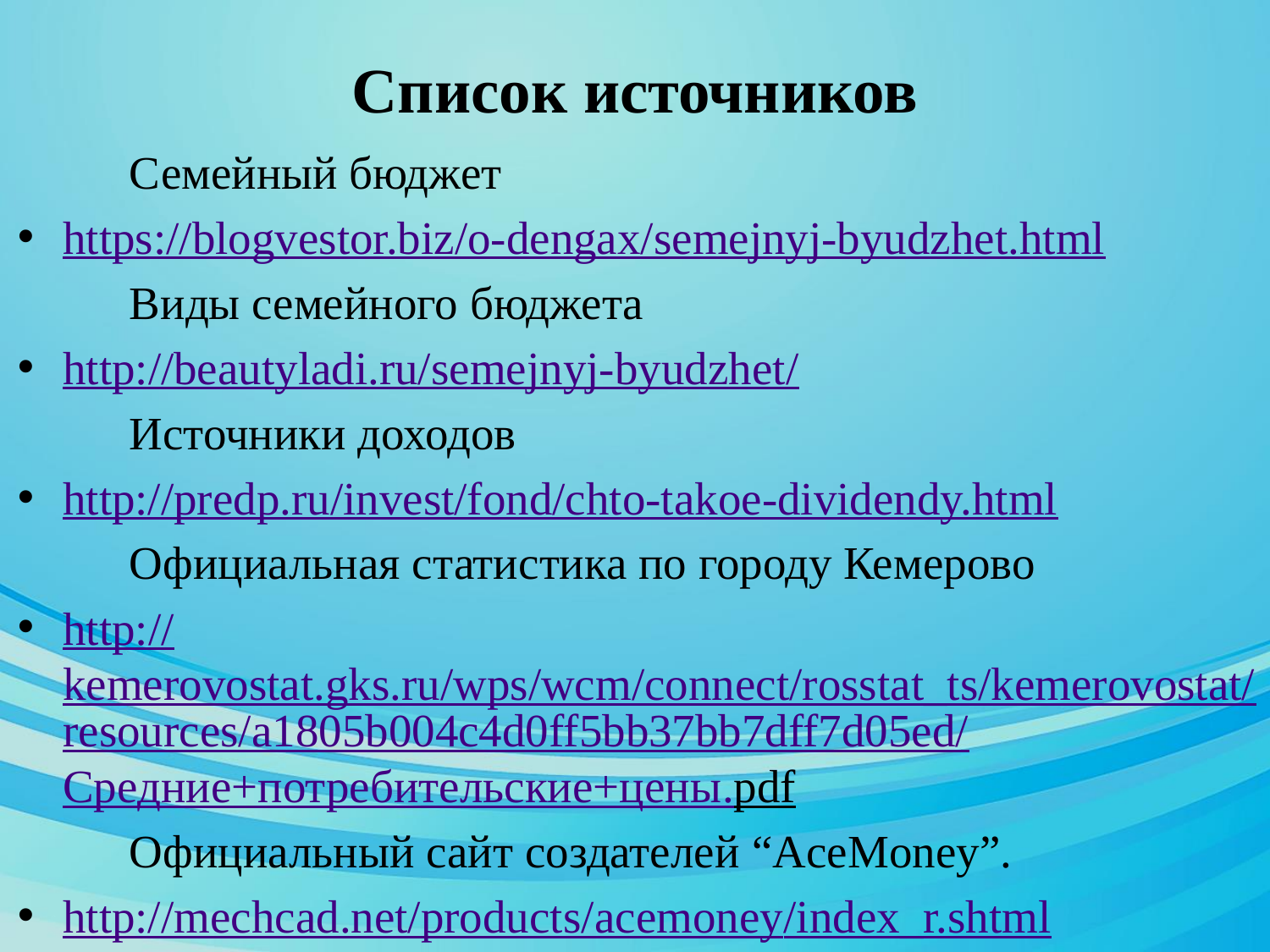

# Список источников
	Семейный бюджет
https://blogvestor.biz/o-dengax/semejnyj-byudzhet.html
	Виды семейного бюджета
http://beautyladi.ru/semejnyj-byudzhet/
	Источники доходов
http://predp.ru/invest/fond/chto-takoe-dividendy.html
	Официальная статистика по городу Кемерово
http://kemerovostat.gks.ru/wps/wcm/connect/rosstat_ts/kemerovostat/resources/a1805b004c4d0ff5bb37bb7dff7d05ed/Средние+потребительские+цены.pdf
	Официальный сайт создателей “AceMoney”.
http://mechcad.net/products/acemoney/index_r.shtml

33